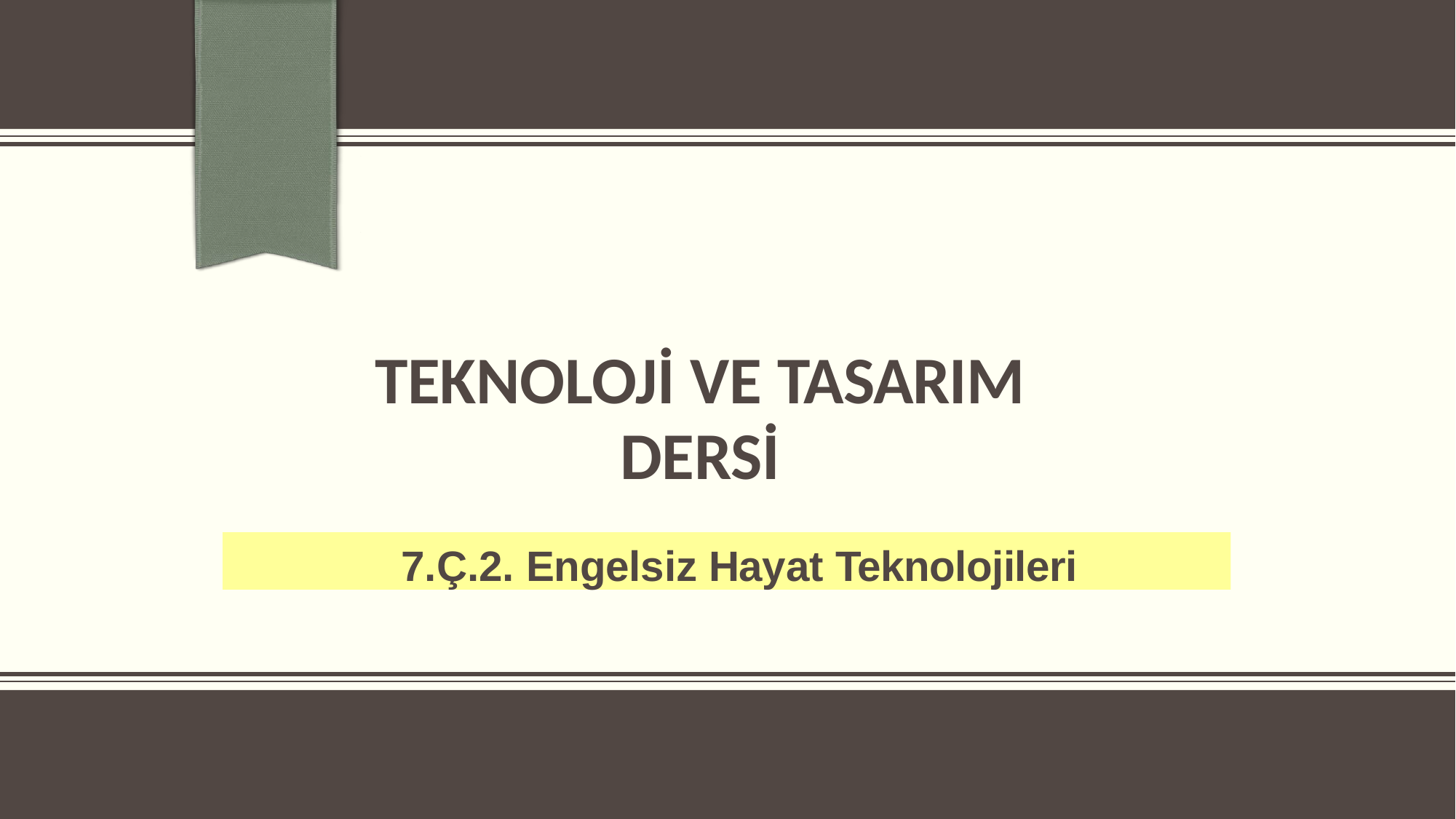

TEKNOLOJİ VE TASARIM
DERSİ
7.Ç.2. Engelsiz Hayat Teknolojileri